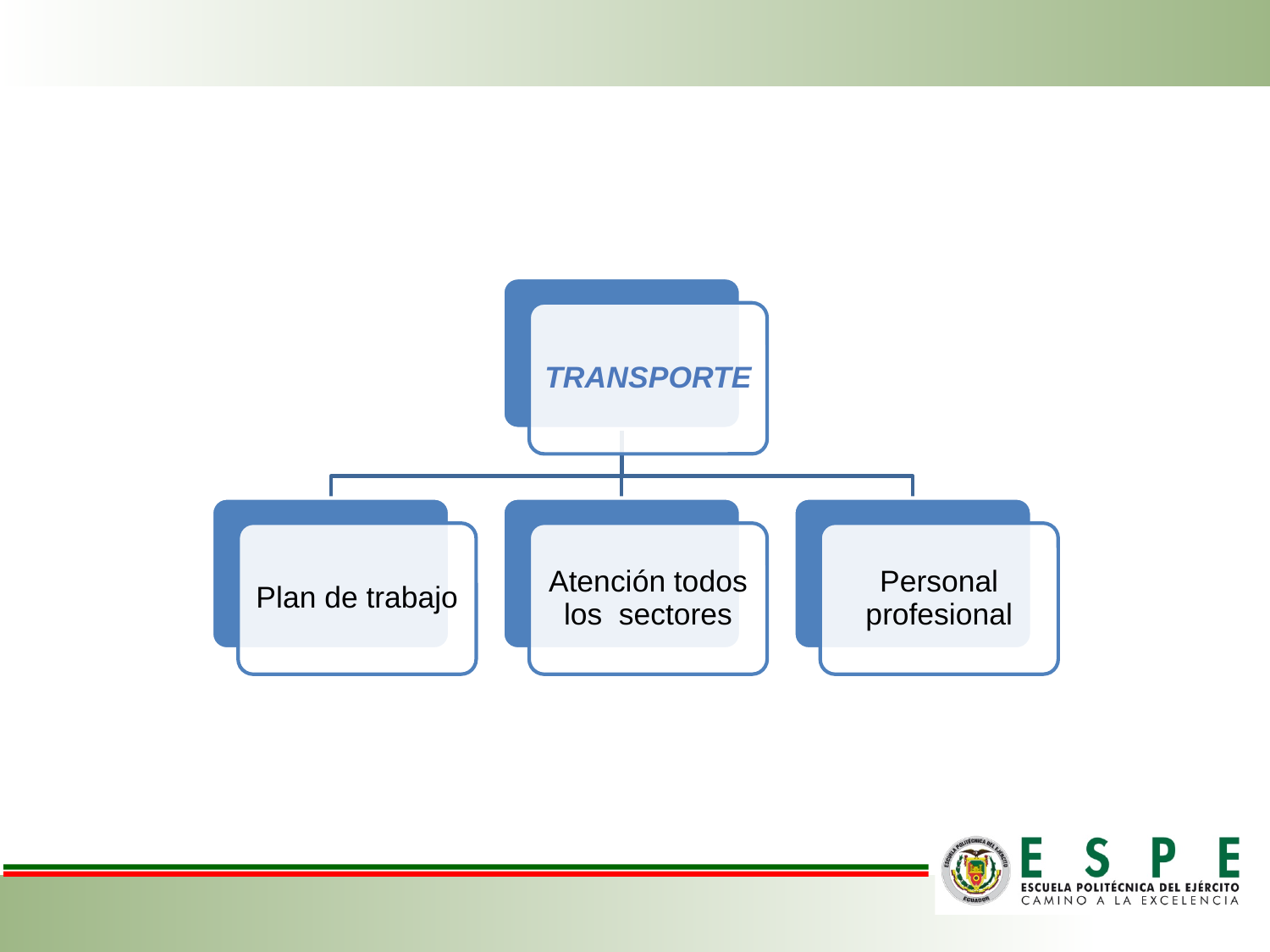

TRANSPORTE
Plan de trabajo
Atención todos los  sectores
Personal profesional